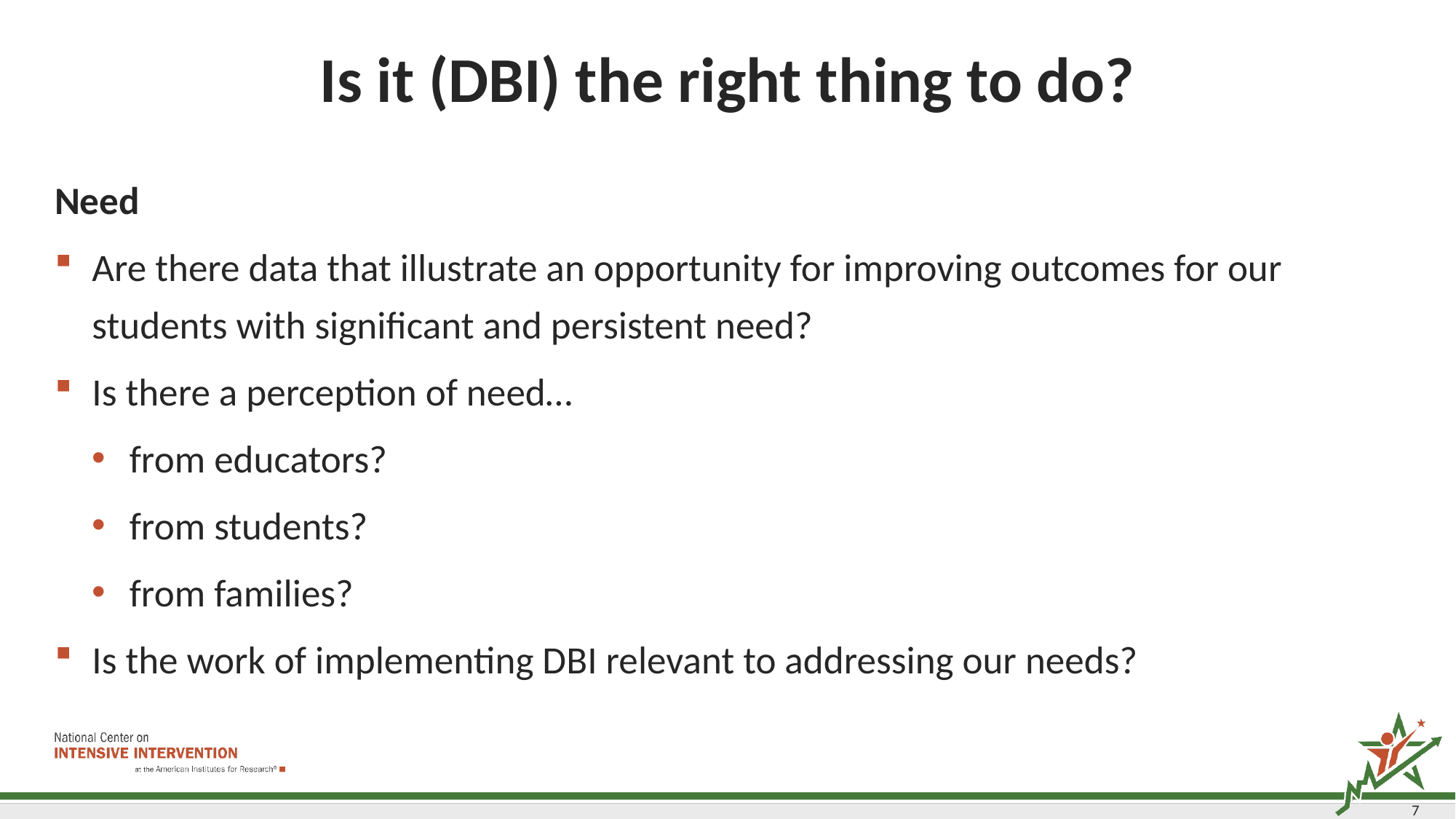

# Is it (DBI) the right thing to do?
Need
Are there data that illustrate an opportunity for improving outcomes for our students with significant and persistent need?
Is there a perception of need…
from educators?
from students?
from families?
Is the work of implementing DBI relevant to addressing our needs?
7